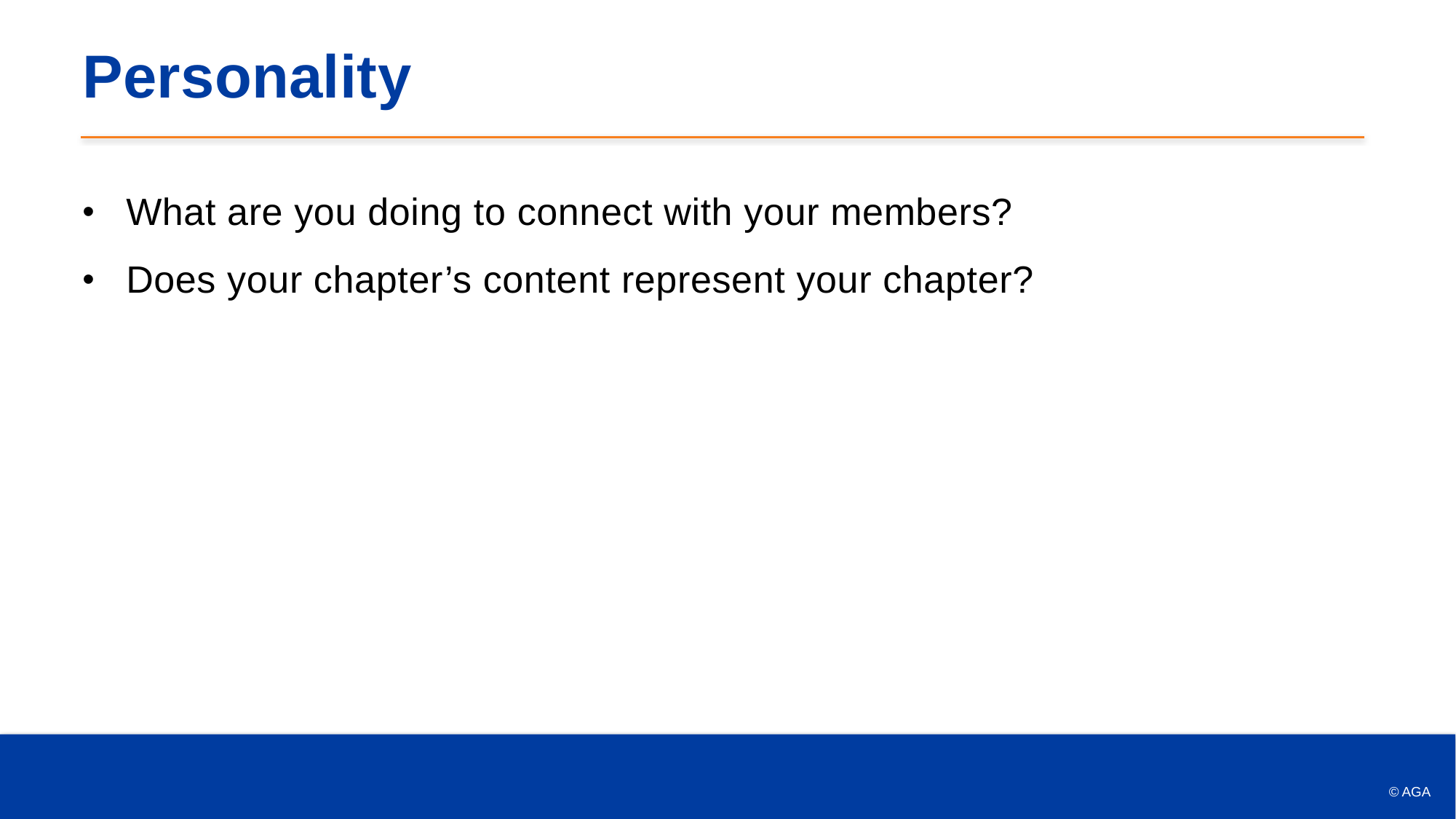

# Personality
What are you doing to connect with your members?
Does your chapter’s content represent your chapter?